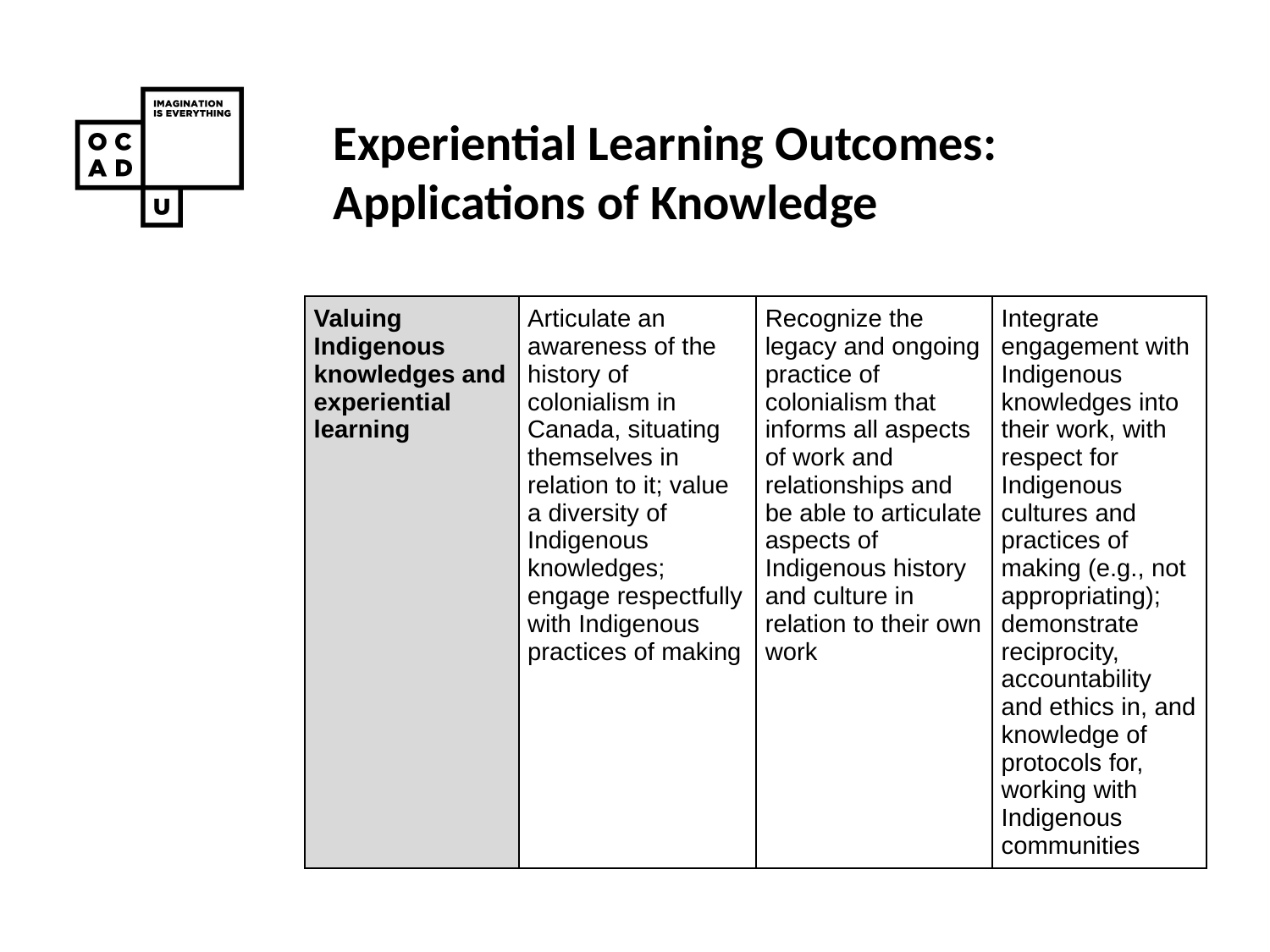

# Experiential Learning Outcomes: Applications of Knowledge
| Valuing Indigenous knowledges and experiential learning | Articulate an awareness of the history of colonialism in Canada, situating themselves in relation to it; value a diversity of Indigenous knowledges; engage respectfully with Indigenous practices of making | Recognize the legacy and ongoing practice of colonialism that informs all aspects of work and relationships and be able to articulate aspects of Indigenous history and culture in relation to their own work | Integrate engagement with Indigenous knowledges into their work, with respect for Indigenous cultures and practices of making (e.g., not appropriating); demonstrate reciprocity, accountability and ethics in, and knowledge of protocols for, working with Indigenous communities |
| --- | --- | --- | --- |